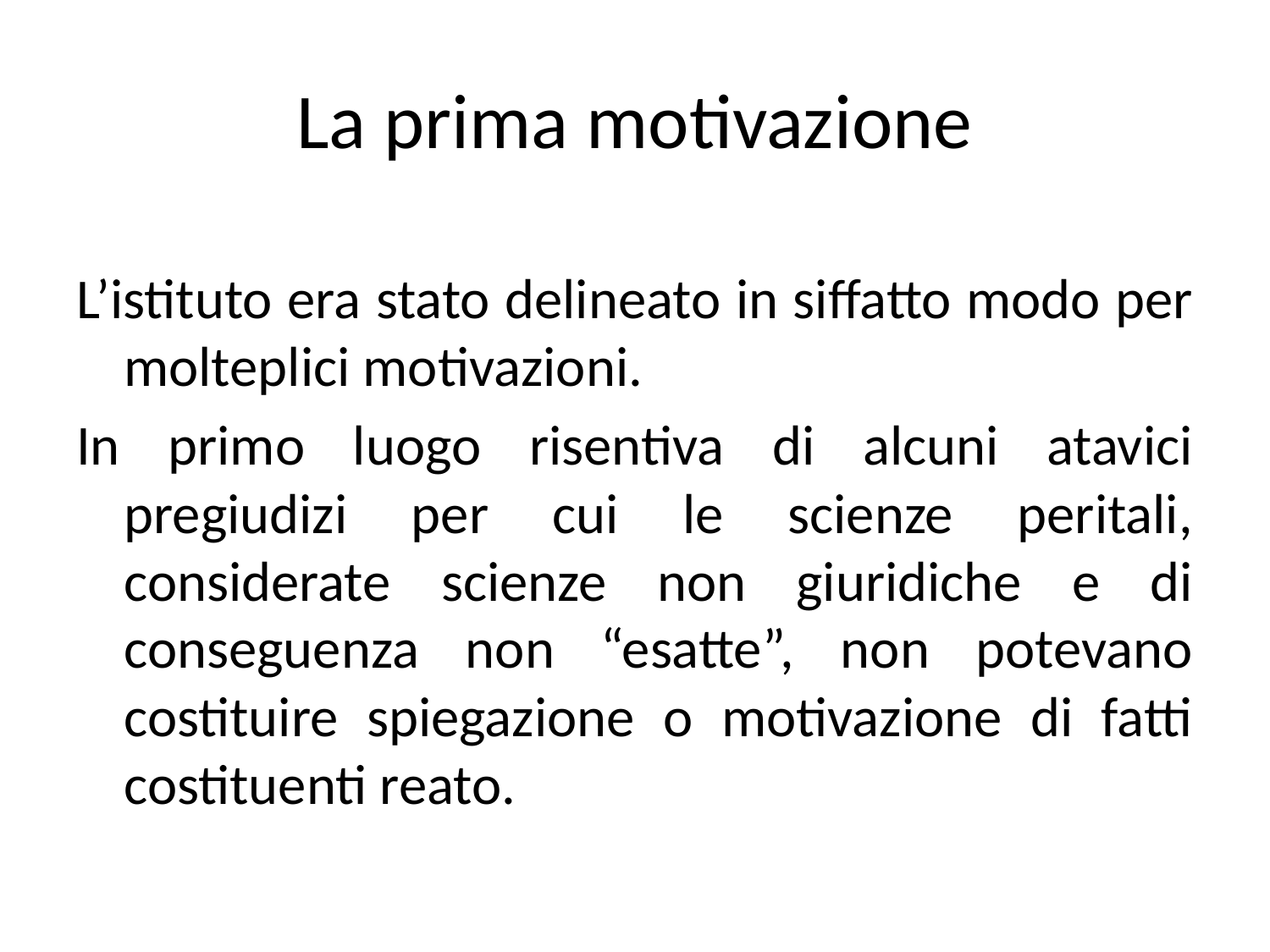

# La prima motivazione
L’istituto era stato delineato in siffatto modo per molteplici motivazioni.
In primo luogo risentiva di alcuni atavici pregiudizi per cui le scienze peritali, considerate scienze non giuridiche e di conseguenza non “esatte”, non potevano costituire spiegazione o motivazione di fatti costituenti reato.